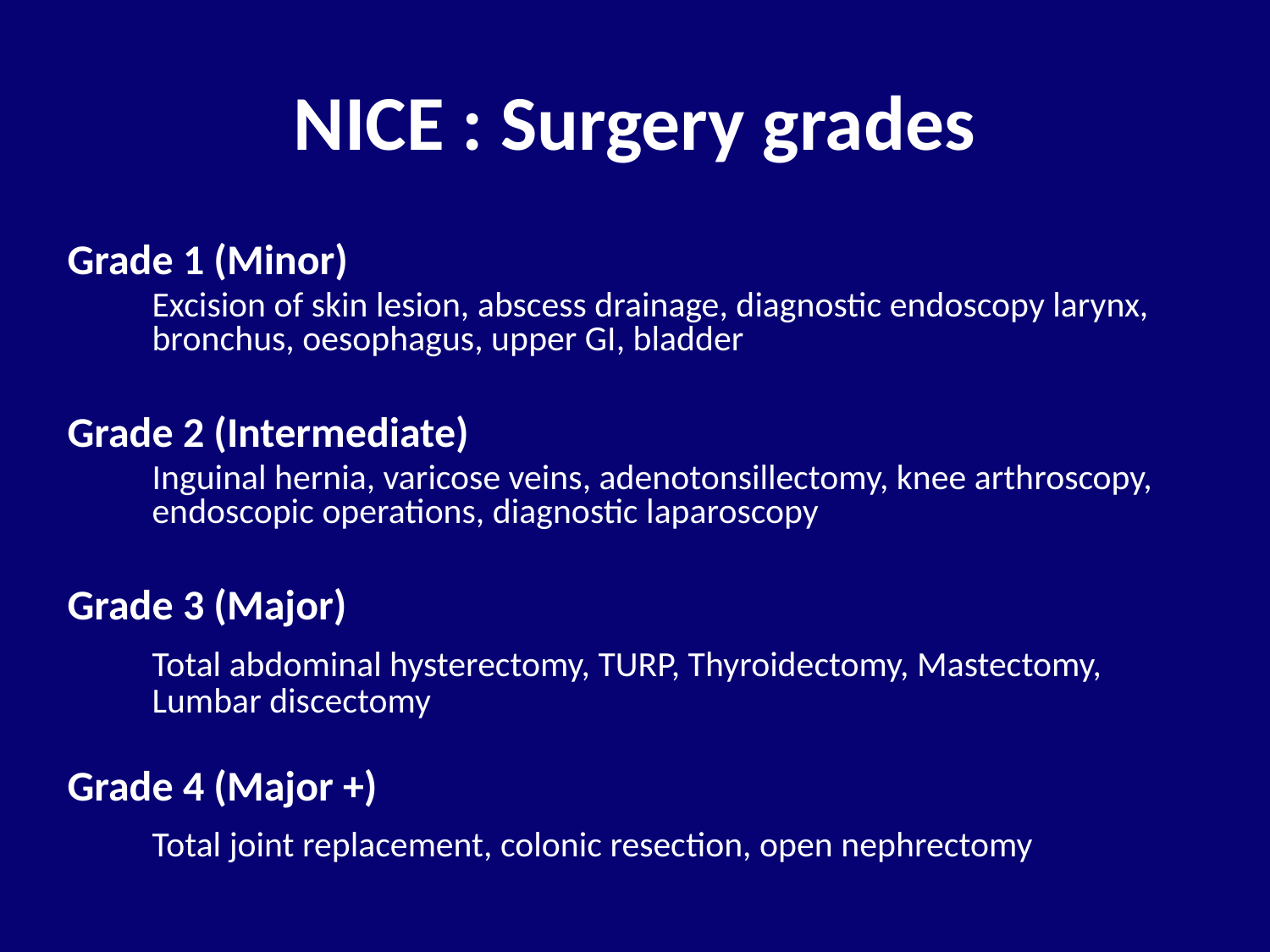

# NICE : Surgery grades
Grade 1 (Minor)
	Excision of skin lesion, abscess drainage, diagnostic endoscopy larynx, bronchus, oesophagus, upper GI, bladder

Grade 2 (Intermediate)
	Inguinal hernia, varicose veins, adenotonsillectomy, knee arthroscopy, endoscopic operations, diagnostic laparoscopy

Grade 3 (Major)
	Total abdominal hysterectomy, TURP, Thyroidectomy, Mastectomy, Lumbar discectomy

Grade 4 (Major +)
	Total joint replacement, colonic resection, open nephrectomy